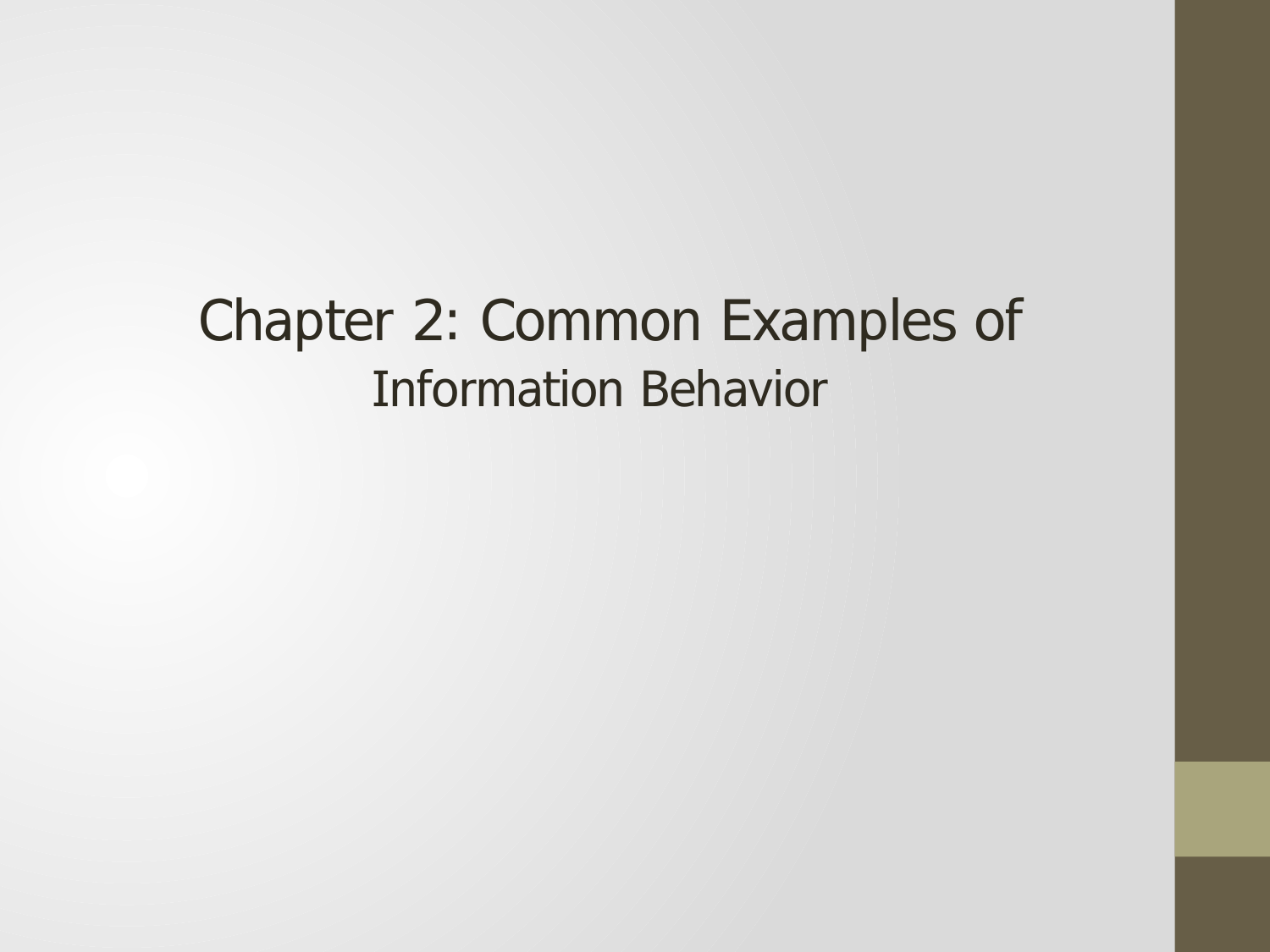

Chapter 2: Common Examples of
Information Behavior